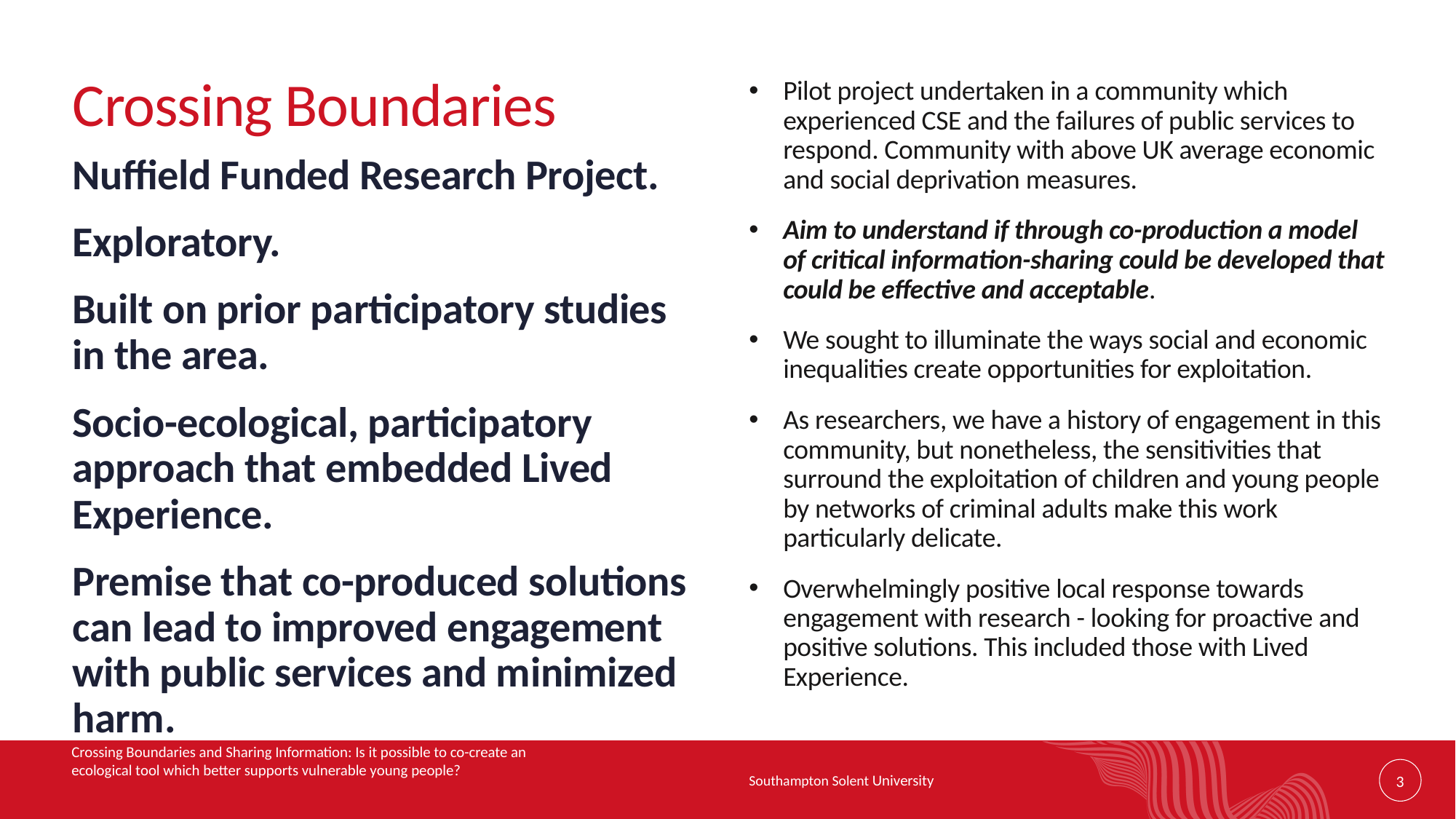

Pilot project undertaken in a community which experienced CSE and the failures of public services to respond. Community with above UK average economic and social deprivation measures.
Aim to understand if through co-production a model of critical information-sharing could be developed that could be effective and acceptable.
We sought to illuminate the ways social and economic inequalities create opportunities for exploitation.
As researchers, we have a history of engagement in this community, but nonetheless, the sensitivities that surround the exploitation of children and young people by networks of criminal adults make this work particularly delicate.
Overwhelmingly positive local response towards engagement with research - looking for proactive and positive solutions. This included those with Lived Experience.

# Crossing Boundaries
Nuffield Funded Research Project.
Exploratory.
Built on prior participatory studies in the area.
Socio-ecological, participatory approach that embedded Lived Experience.
Premise that co-produced solutions can lead to improved engagement with public services and minimized harm.

Crossing Boundaries and Sharing Information: Is it possible to co-create an ecological tool which better supports vulnerable young people?
3